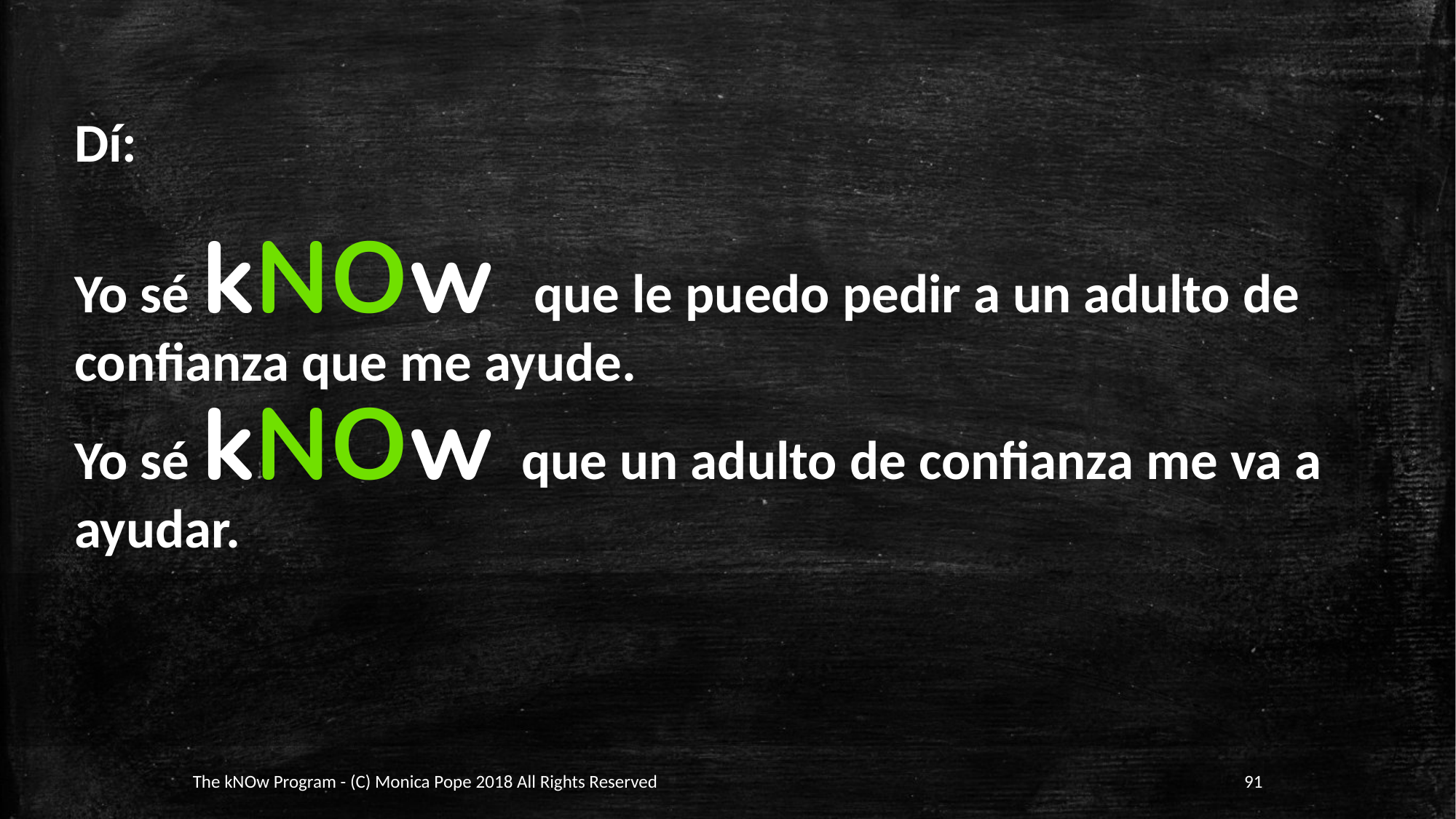

Dí:
Yo sé kNOw  que le puedo pedir a un adulto de confianza que me ayude.
Yo sé kNOw que un adulto de confianza me va a ayudar.

The kNOw Program - (C) Monica Pope 2018 All Rights Reserved
91